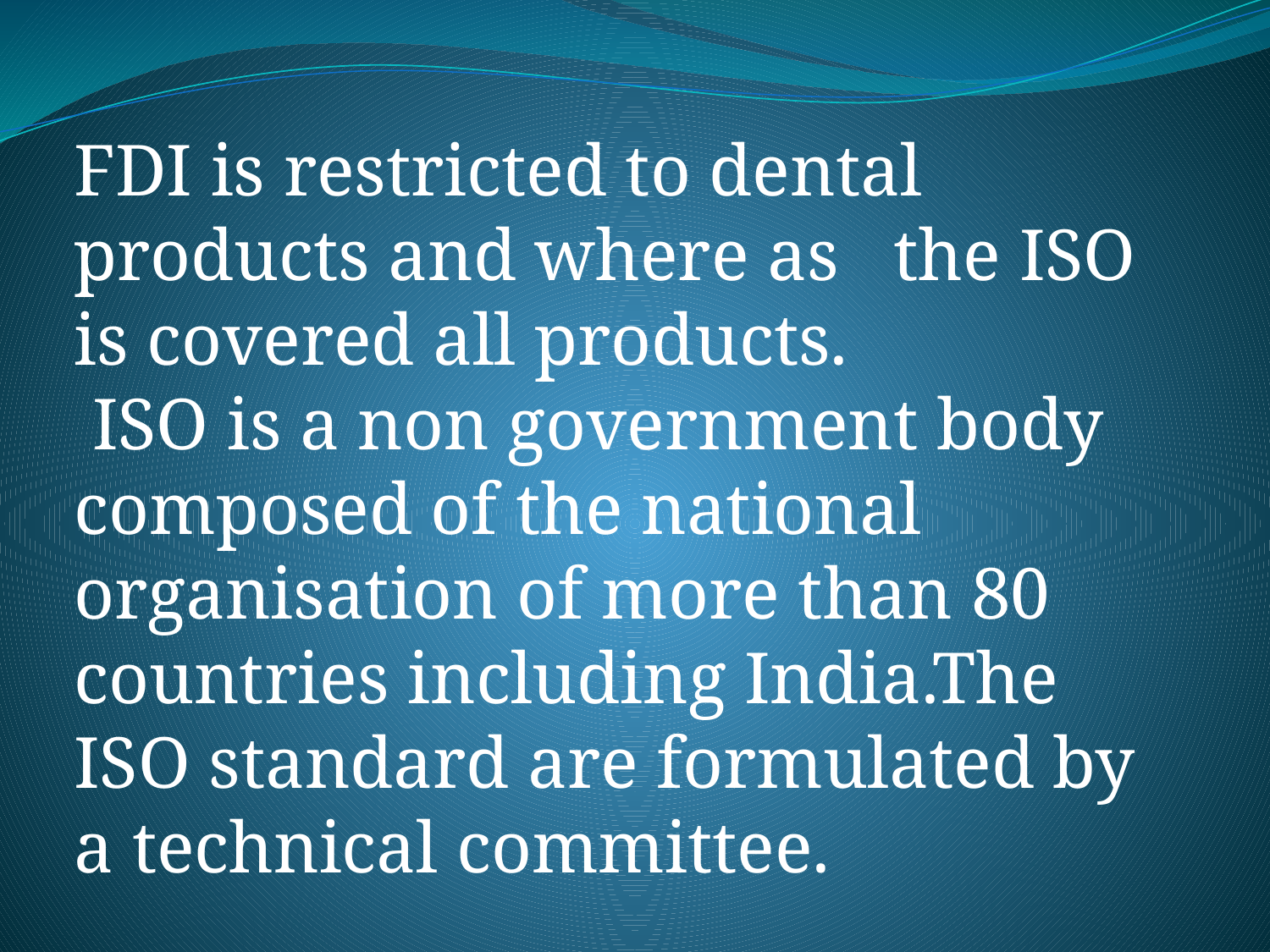

# FDI is restricted to dental products and where as   the ISO is covered all products. ISO is a non government body composed of the national organisation of more than 80 countries including India.The ISO standard are formulated by a technical committee.